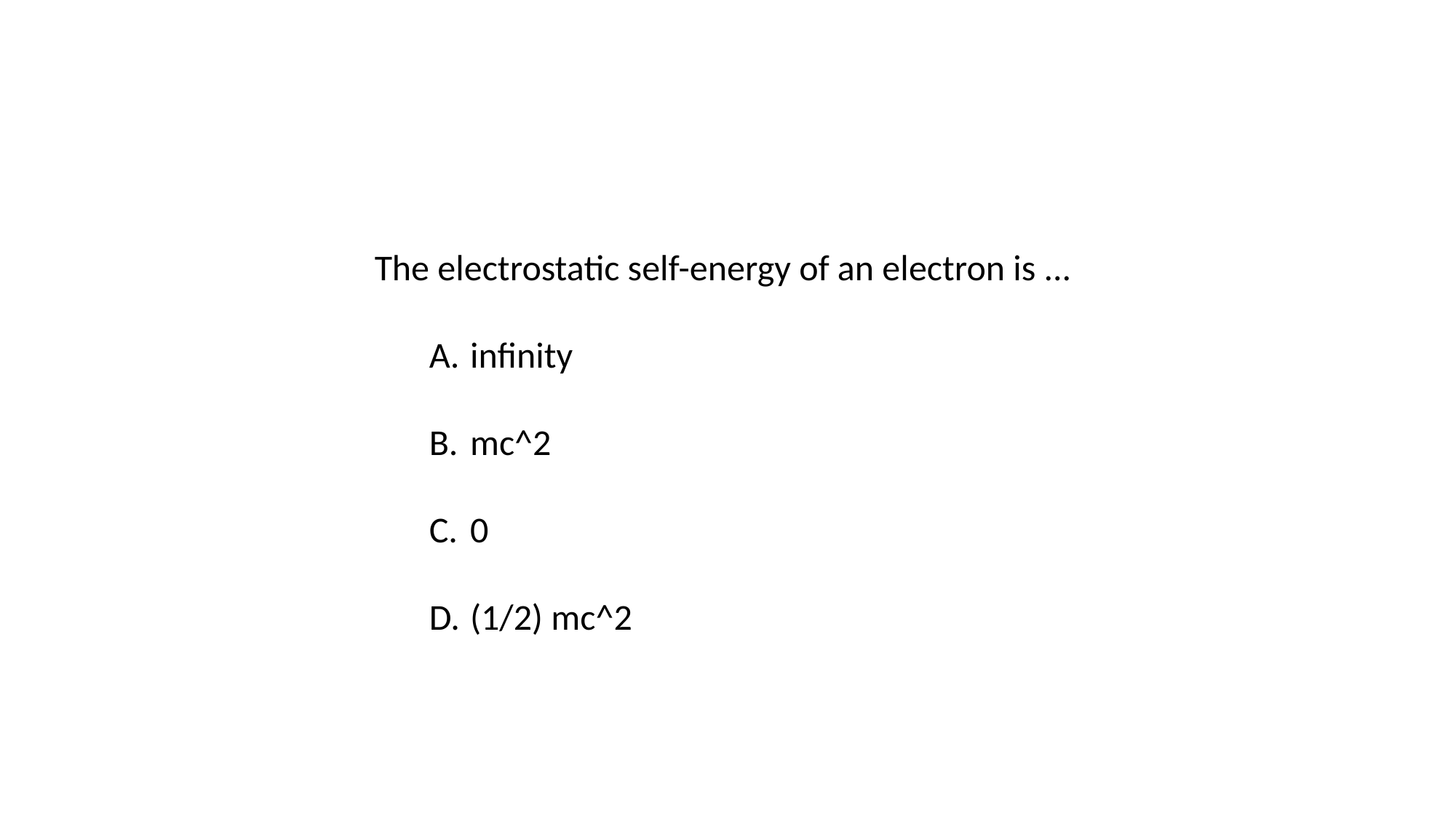

The electrostatic self-energy of an electron is ...

infinity

mc^2

0

(1/2) mc^2